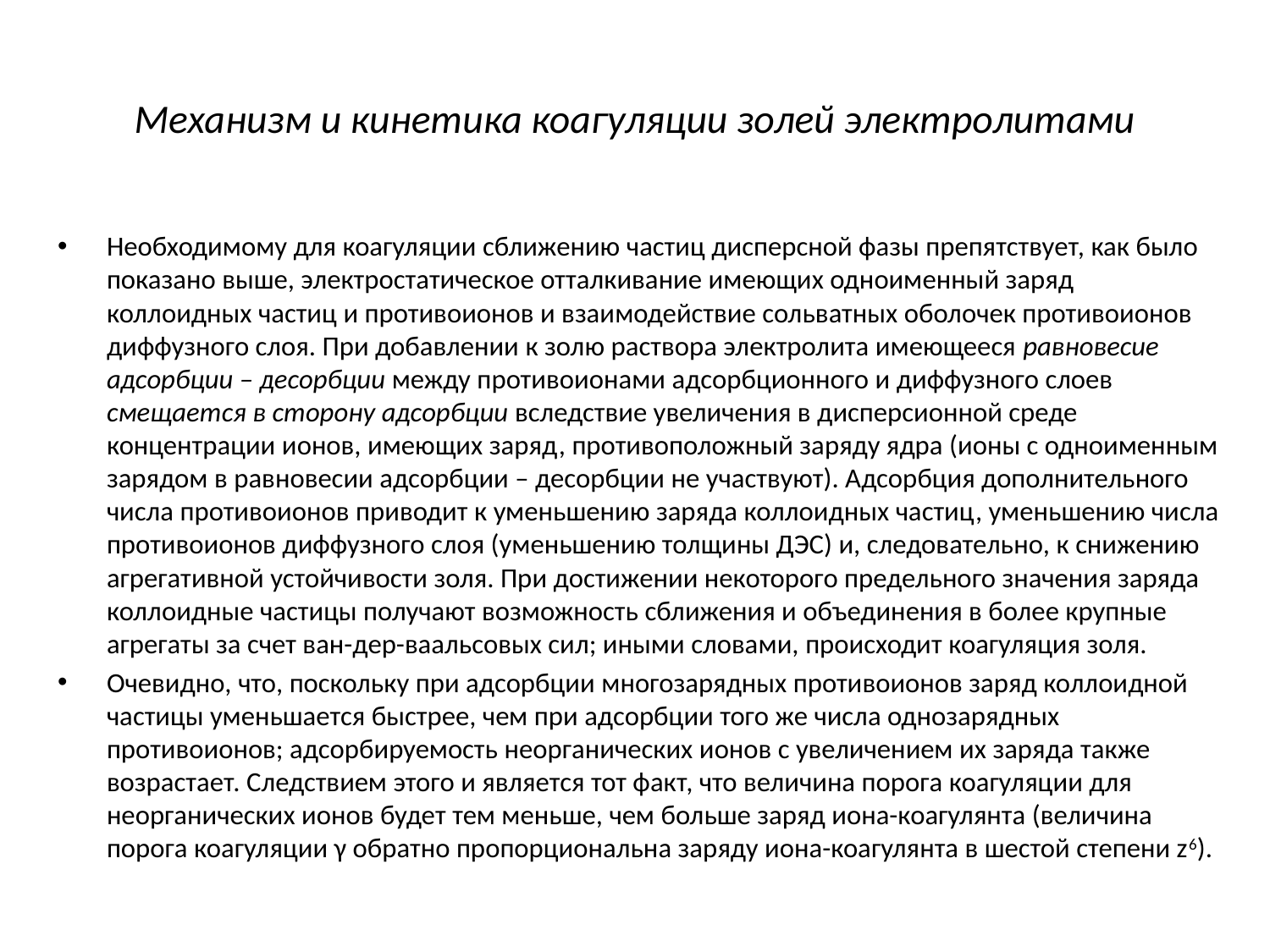

# Механизм и кинетика коагуляции золей электролитами
Необходимому для коагуляции сближению частиц дисперсной фазы препятствует, как было показано выше, электростатическое отталкивание имеющих одноименный заряд коллоидных частиц и противоионов и взаимодействие сольватных оболочек противоионов диффузного слоя. При добавлении к золю раствора электролита имеющееся равновесие адсорбции – десорбции между противоионами адсорбционного и диффузного слоев смещается в сторону адсорбции вследствие увеличения в дисперсионной среде концентрации ионов, имеющих заряд, противоположный заряду ядра (ионы с одноименным зарядом в равновесии адсорбции – десорбции не участвуют). Адсорбция дополнительного числа противоионов приводит к уменьшению заряда коллоидных частиц, уменьшению числа противоионов диффузного слоя (уменьшению толщины ДЭС) и, следовательно, к снижению агрегативной устойчивости золя. При достижении некоторого предельного значения заряда коллоидные частицы получают возможность сближения и объединения в более крупные агрегаты за счет ван-дер-ваальсовых сил; иными словами, происходит коагуляция золя.
Очевидно, что, поскольку при адсорбции многозарядных противоионов заряд коллоидной частицы уменьшается быстрее, чем при адсорбции того же числа однозарядных противоионов; адсорбируемость неорганических ионов с увеличением их заряда также возрастает. Следствием этого и является тот факт, что величина порога коагуляции для неорганических ионов будет тем меньше, чем больше заряд иона-коагулянта (величина порога коагуляции γ обратно пропорциональна заряду иона-коагулянта в шестой степени z6).